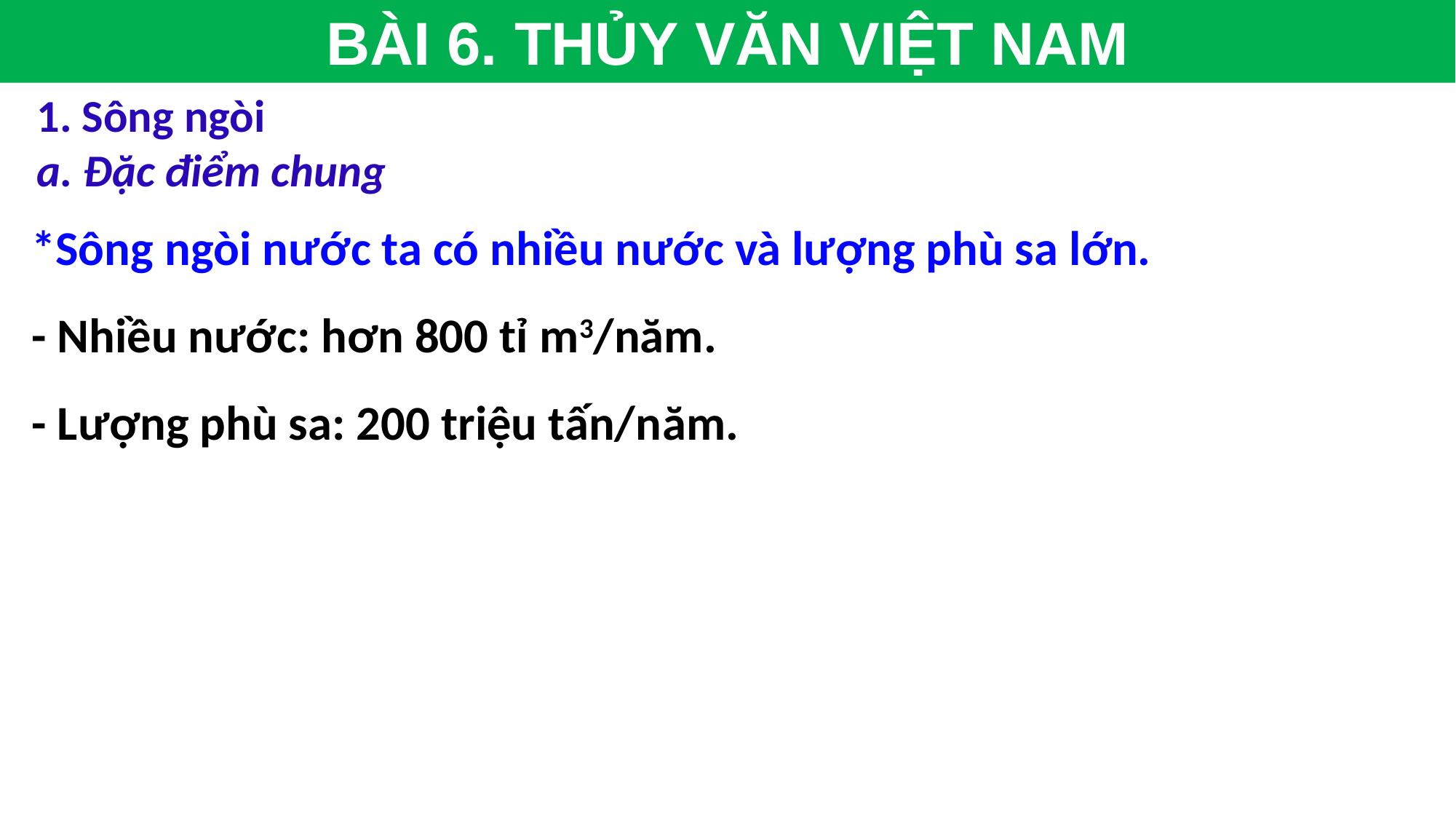

BÀI 6. THỦY VĂN VIỆT NAM
1. Sông ngòi
a. Đặc điểm chung
*Sông ngòi nước ta có nhiều nước và lượng phù sa lớn.
- Nhiều nước: hơn 800 tỉ m3/năm.
- Lượng phù sa: 200 triệu tấn/năm.